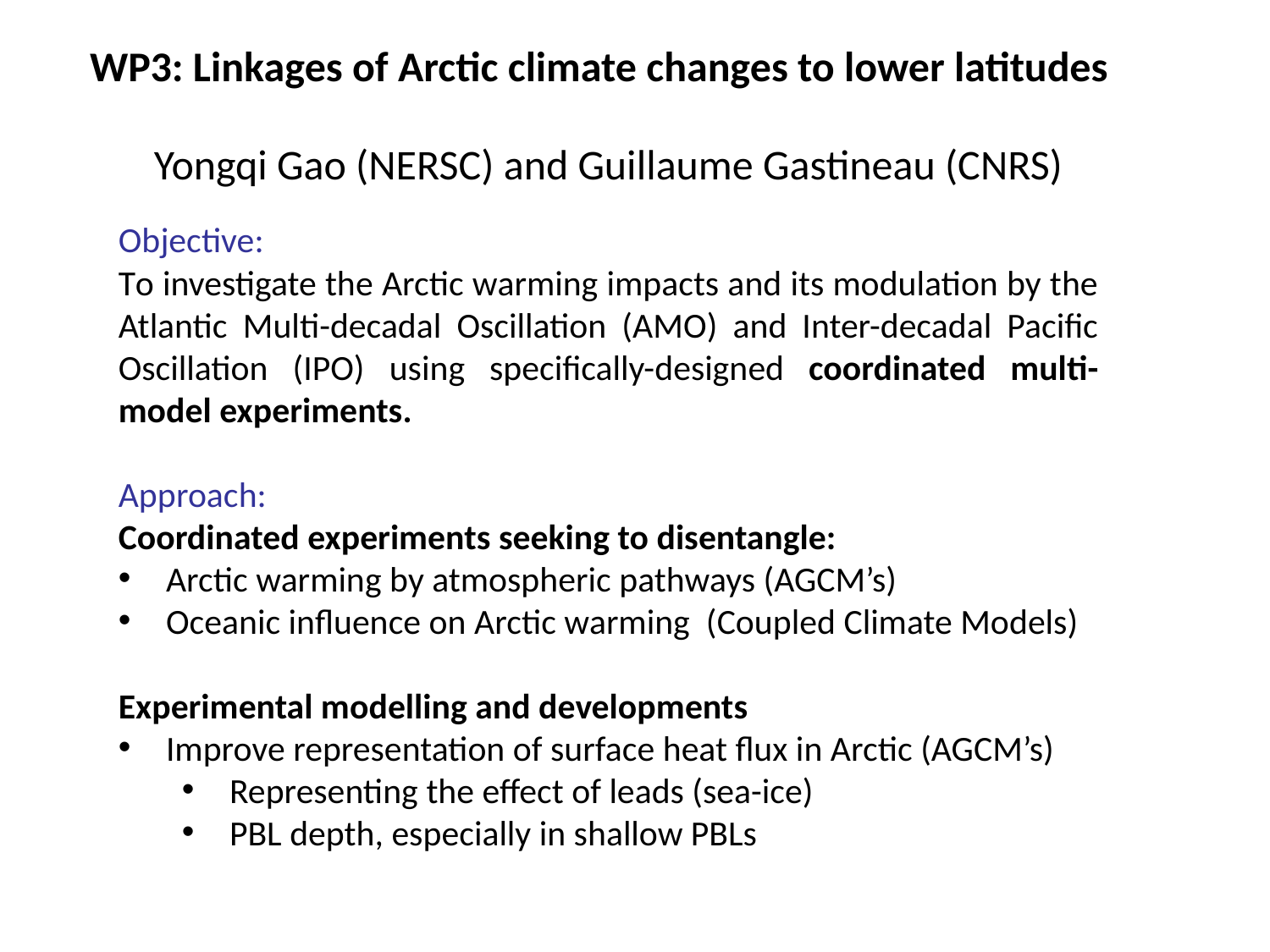

WP3: Linkages of Arctic climate changes to lower latitudes
Yongqi Gao (NERSC) and Guillaume Gastineau (CNRS)
Objective:
To investigate the Arctic warming impacts and its modulation by the Atlantic Multi-decadal Oscillation (AMO) and Inter-decadal Pacific Oscillation (IPO) using specifically-designed coordinated multi-model experiments.

Approach:
Coordinated experiments seeking to disentangle:
Arctic warming by atmospheric pathways (AGCM’s)
Oceanic influence on Arctic warming  (Coupled Climate Models)

Experimental modelling and developments
Improve representation of surface heat flux in Arctic (AGCM’s)
Representing the effect of leads (sea-ice)
PBL depth, especially in shallow PBLs